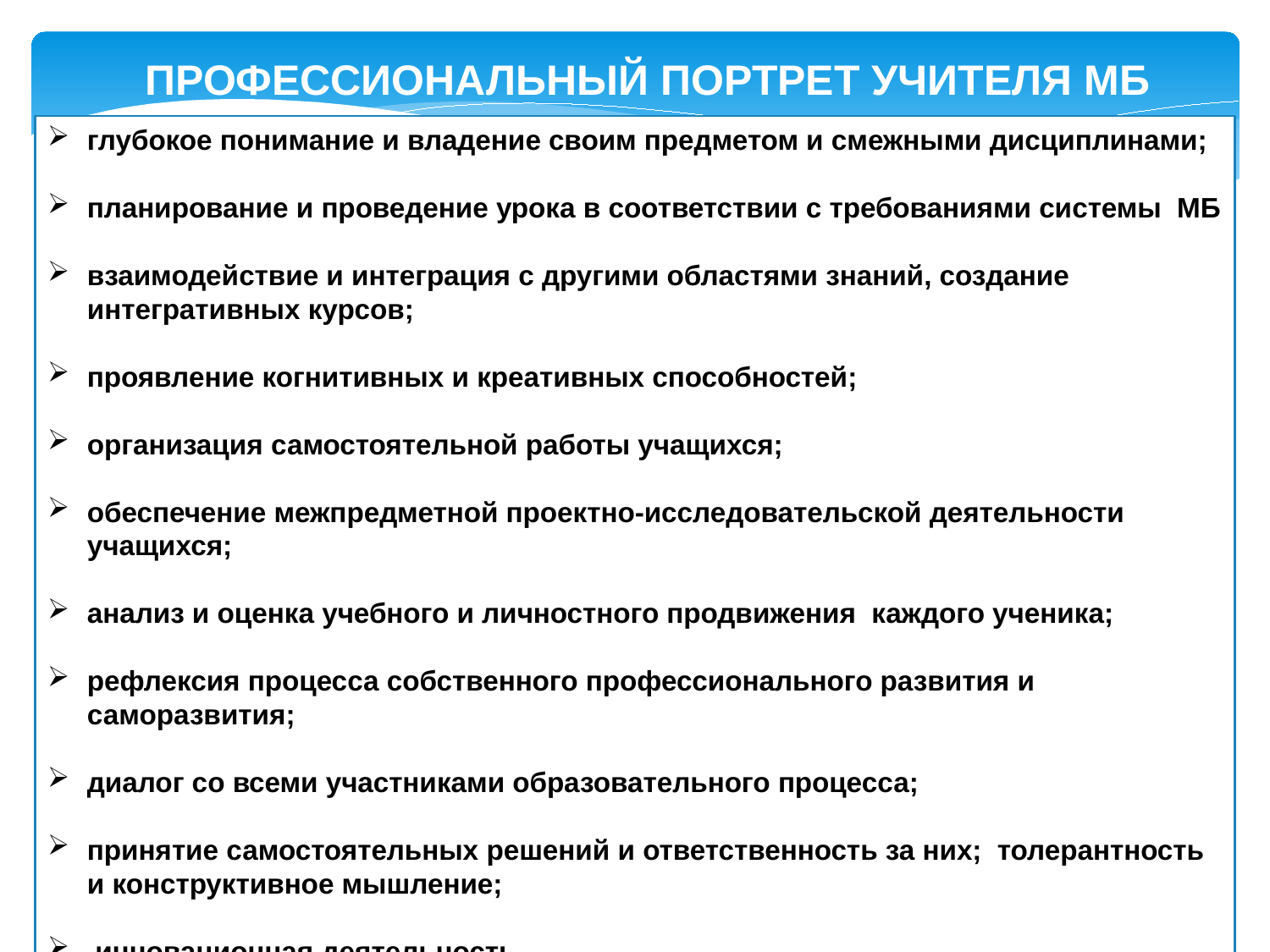

ПРОФЕССИОНАЛЬНЫЙ ПОРТРЕТ УЧИТЕЛЯ МБ
глубокое понимание и владение своим предметом и смежными дисциплинами;

планирование и проведение урока в соответствии с требованиями системы  МБ

взаимодействие и интеграция с другими областями знаний, создание интегративных курсов;

проявление когнитивных и креативных способностей;

организация самостоятельной работы учащихся;

обеспечение межпредметной проектно-исследовательской деятельности учащихся;

анализ и оценка учебного и личностного продвижения  каждого ученика;

рефлексия процесса собственного профессионального развития и саморазвития;

диалог со всеми участниками образовательного процесса;

принятие самостоятельных решений и ответственность за них;  толерантность и конструктивное мышление;

 инновационная деятельность